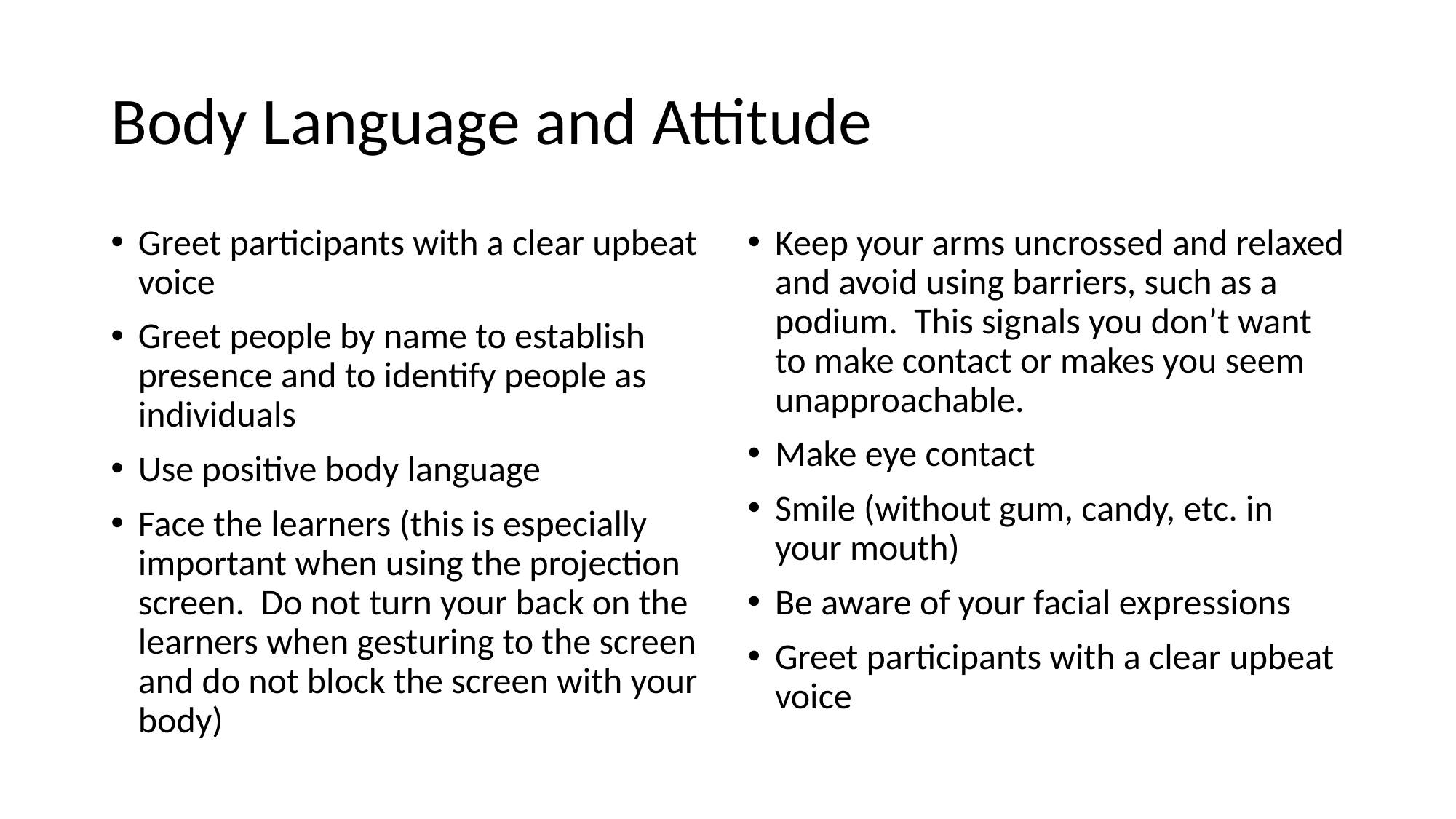

# Body Language and Attitude
Greet participants with a clear upbeat voice
Greet people by name to establish presence and to identify people as individuals
Use positive body language
Face the learners (this is especially important when using the projection screen.  Do not turn your back on the learners when gesturing to the screen and do not block the screen with your body)
Keep your arms uncrossed and relaxed and avoid using barriers, such as a podium.  This signals you don’t want to make contact or makes you seem unapproachable.
Make eye contact
Smile (without gum, candy, etc. in your mouth)
Be aware of your facial expressions
Greet participants with a clear upbeat voice